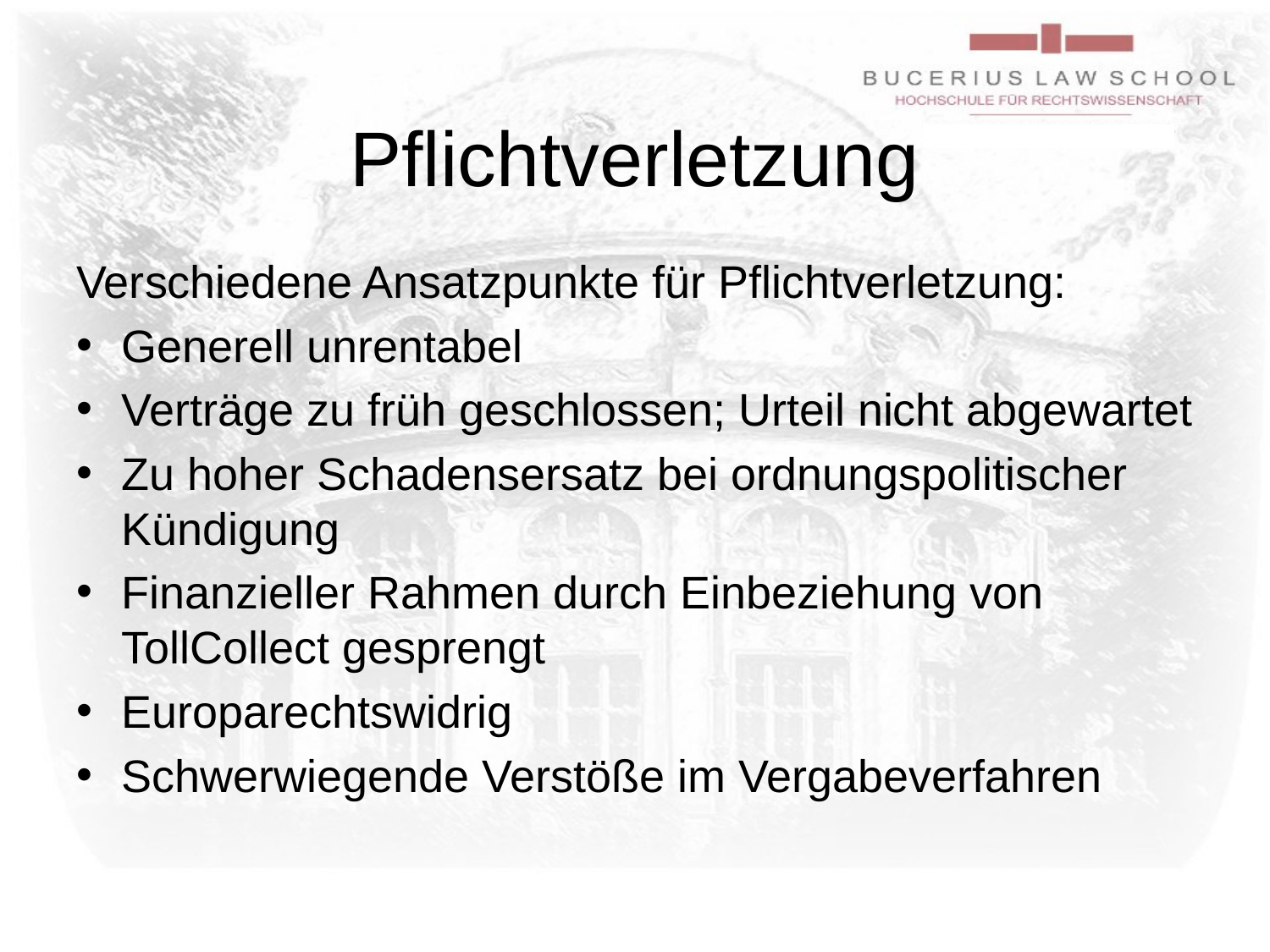

# Pflichtverletzung
Verschiedene Ansatzpunkte für Pflichtverletzung:
Generell unrentabel
Verträge zu früh geschlossen; Urteil nicht abgewartet
Zu hoher Schadensersatz bei ordnungspolitischer Kündigung
Finanzieller Rahmen durch Einbeziehung von TollCollect gesprengt
Europarechtswidrig
Schwerwiegende Verstöße im Vergabeverfahren